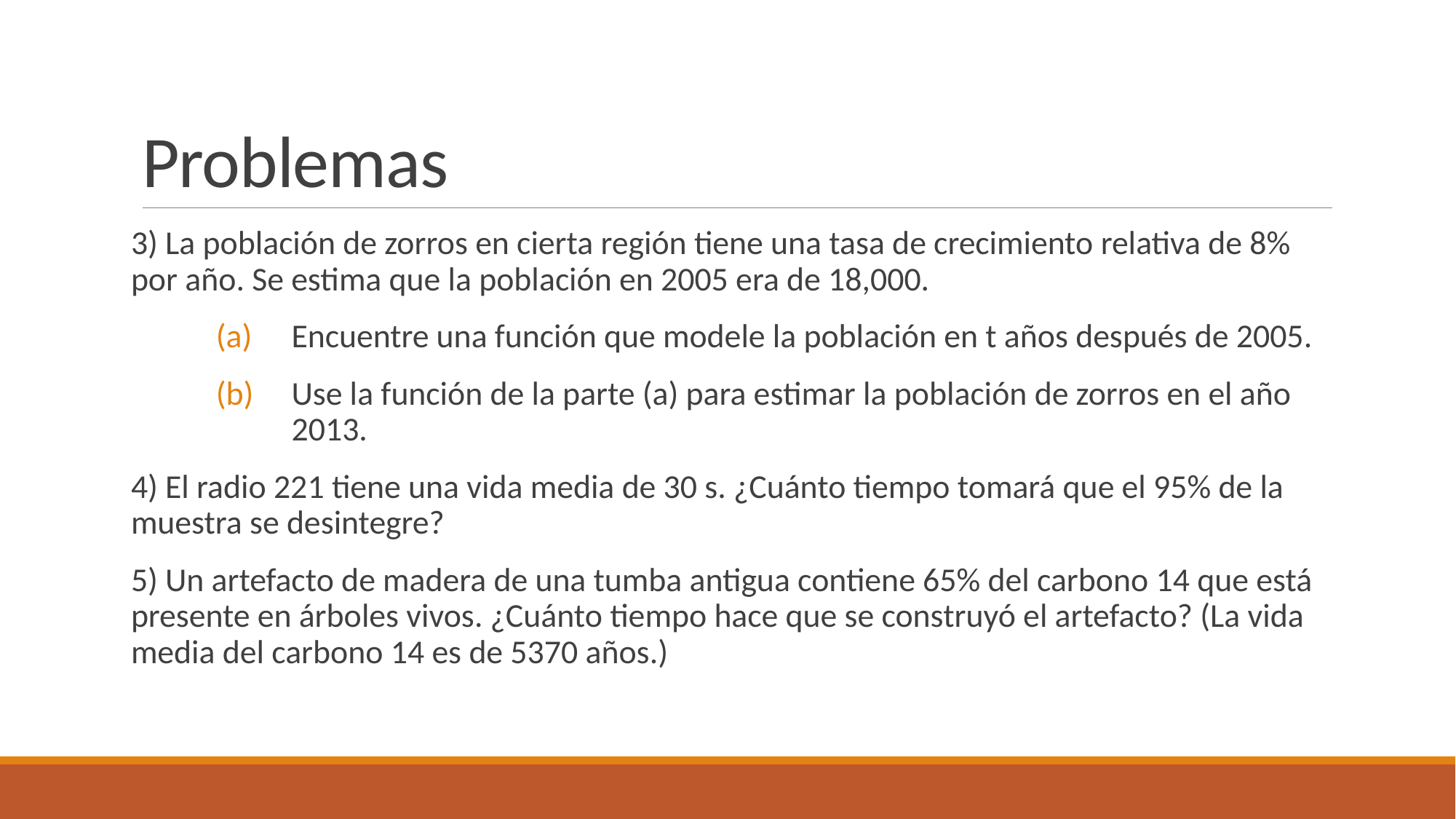

# Problemas
3) La población de zorros en cierta región tiene una tasa de crecimiento relativa de 8% por año. Se estima que la población en 2005 era de 18,000.
Encuentre una función que modele la población en t años después de 2005.
Use la función de la parte (a) para estimar la población de zorros en el año 2013.
4) El radio 221 tiene una vida media de 30 s. ¿Cuánto tiempo tomará que el 95% de la muestra se desintegre?
5) Un artefacto de madera de una tumba antigua contiene 65% del carbono 14 que está presente en árboles vivos. ¿Cuánto tiempo hace que se construyó el artefacto? (La vida media del carbono 14 es de 5370 años.)